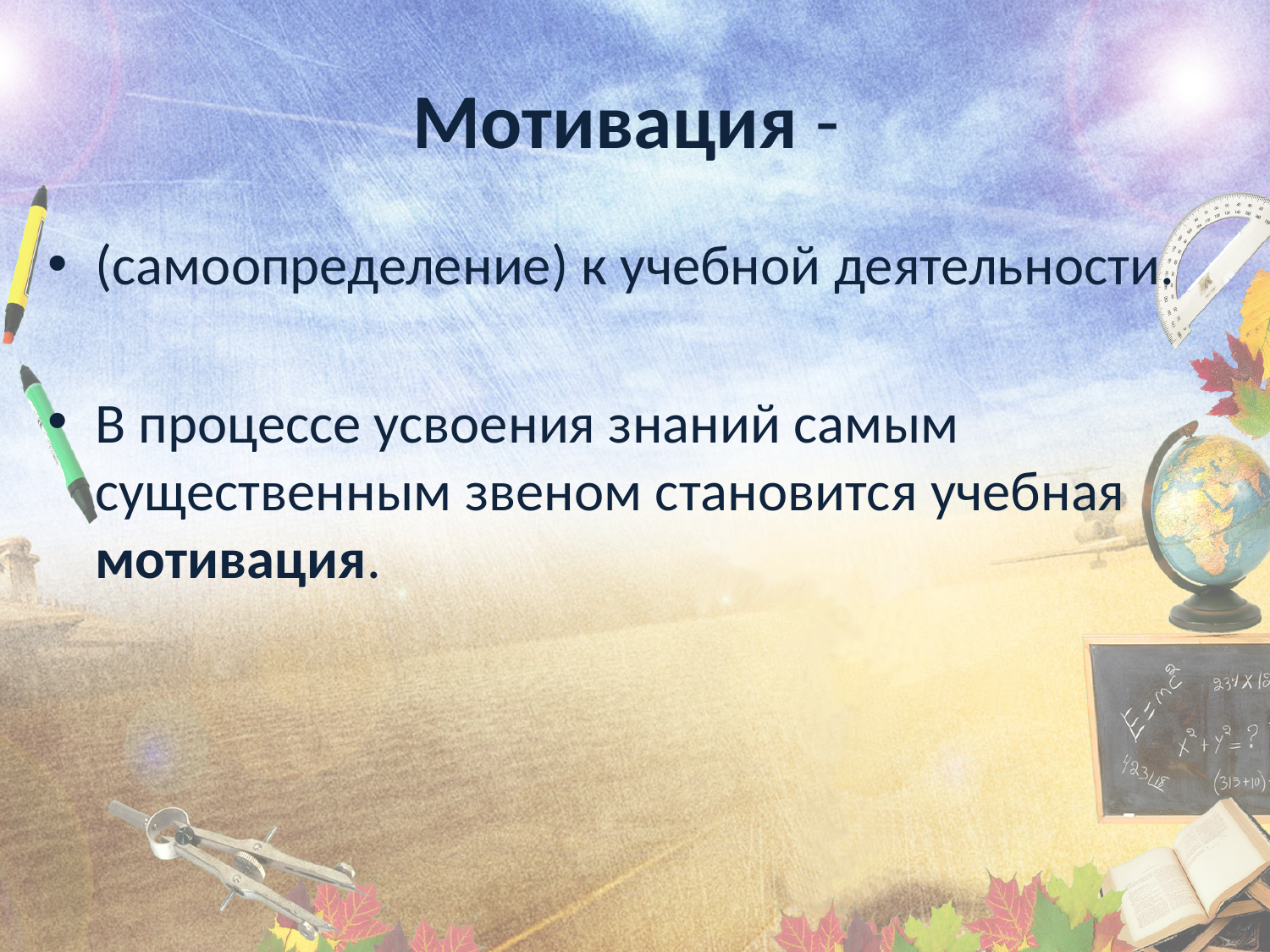

# Мотивация -
(самоопределение) к учебной деятельности.

В процессе усвоения знаний самым существенным звеном становится учебная мотивация.